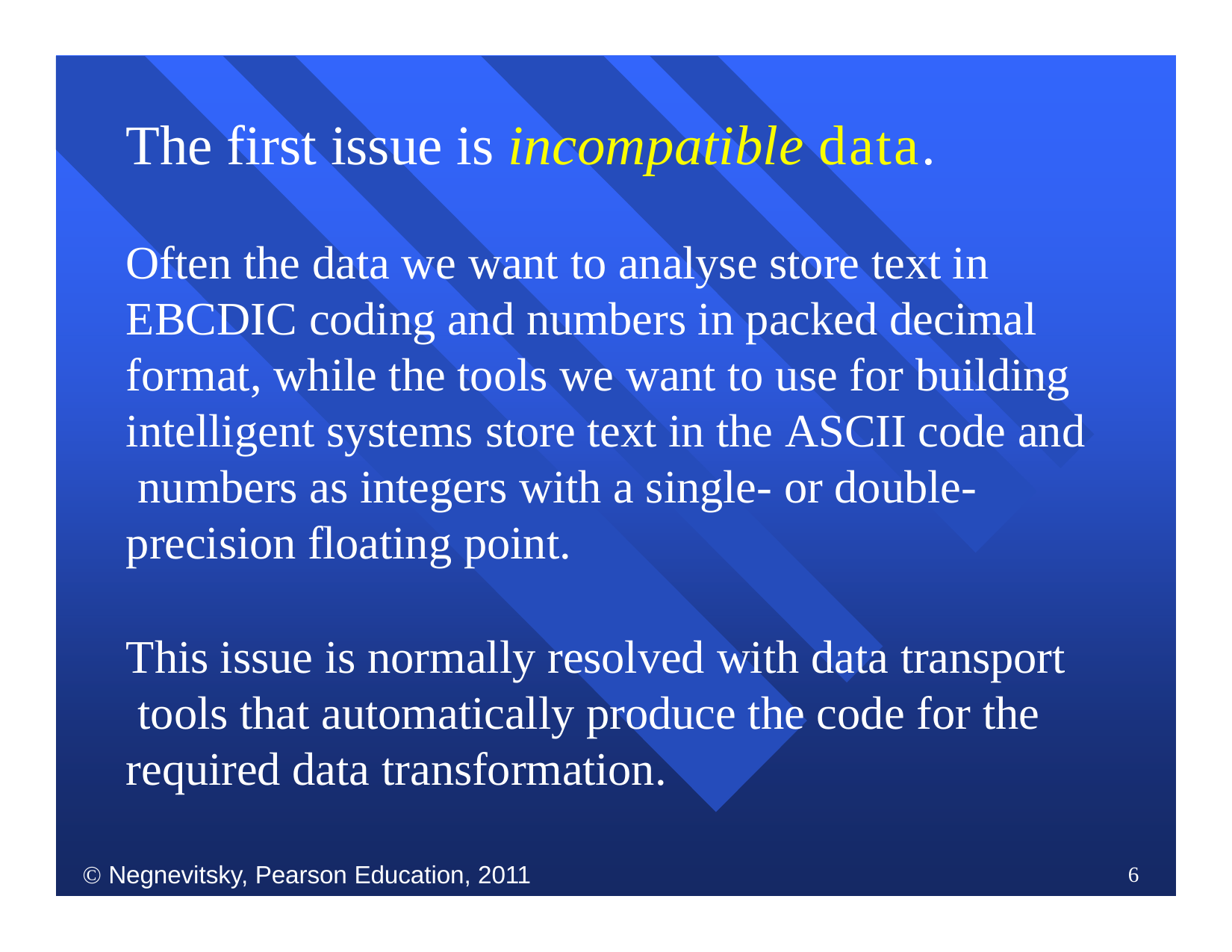

# The first issue is incompatible data.
Often the data we want to analyse store text in  EBCDIC coding and numbers in packed decimal  format, while the tools we want to use for building  intelligent systems store text in the ASCII code and  numbers as integers with a single- or double-  precision floating point.

This issue is normally resolved with data transport  tools that automatically produce the code for the  required data transformation.
© Negnevitsky, Pearson Education, 2011
6